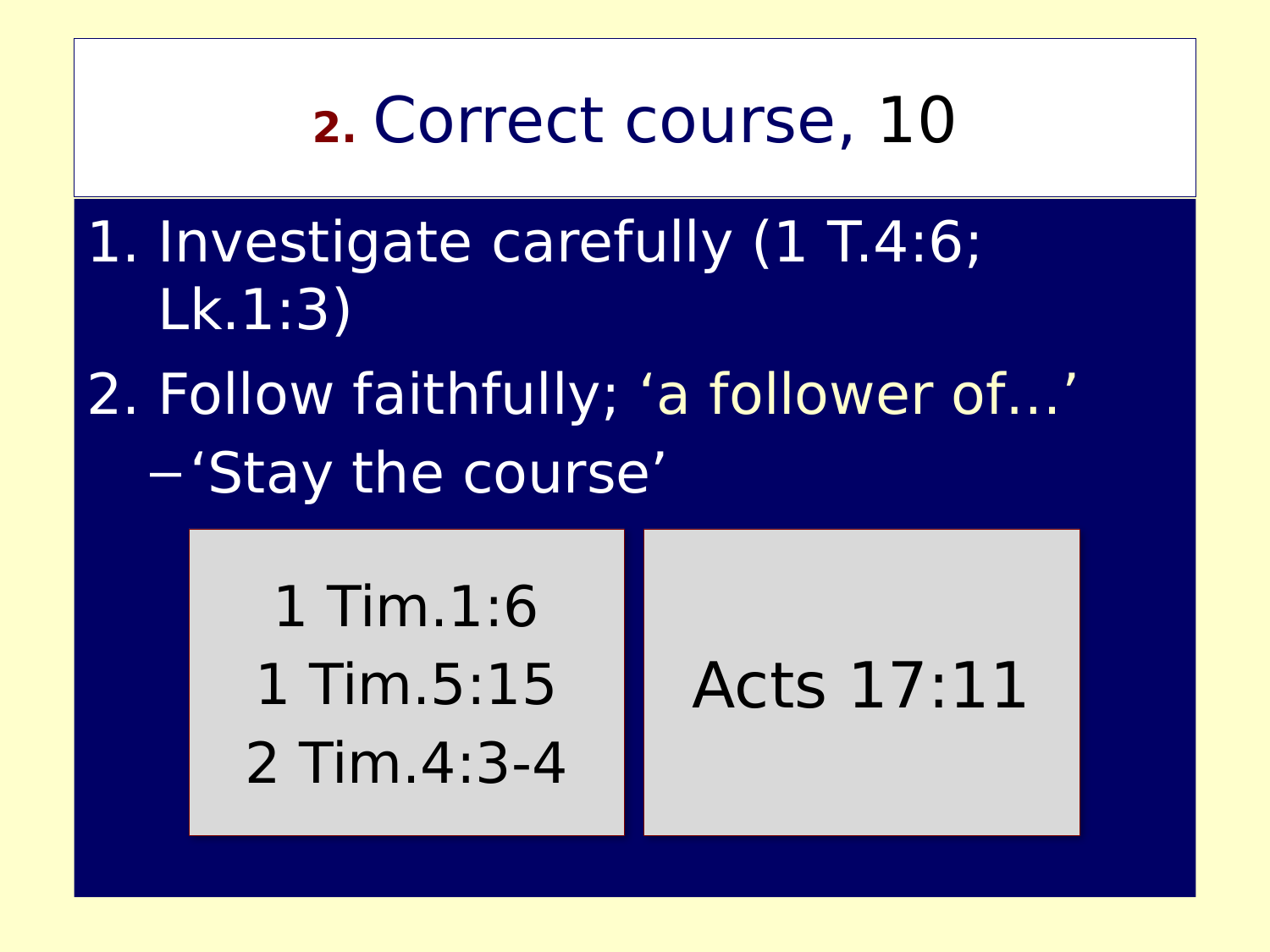

# 2. Correct course, 10
Investigate carefully (1 T.4:6; Lk.1:3)
Follow faithfully; ‘a follower of…’
‘Stay the course’

1 Tim.1:6
1 Tim.5:15
2 Tim.4:3-4
Acts 17:11